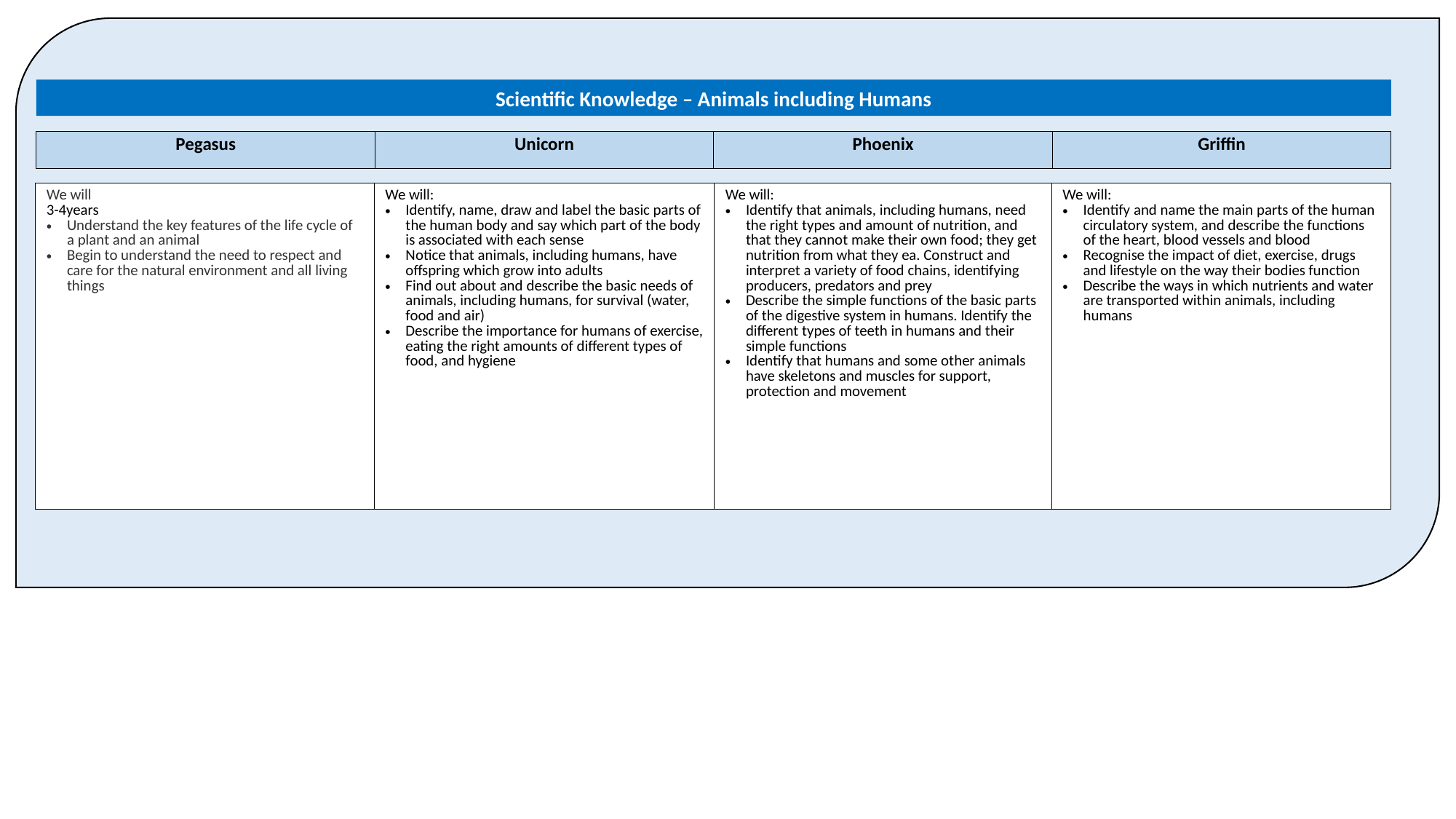

Scientific Knowledge – Animals including Humans
| Pegasus | Unicorn | Phoenix | Griffin |
| --- | --- | --- | --- |
| We will 3-4years Understand the key features of the life cycle of a plant and an animal Begin to understand the need to respect and care for the natural environment and all living things | We will: Identify, name, draw and label the basic parts of the human body and say which part of the body is associated with each sense Notice that animals, including humans, have offspring which grow into adults Find out about and describe the basic needs of animals, including humans, for survival (water, food and air) Describe the importance for humans of exercise, eating the right amounts of different types of food, and hygiene | We will: Identify that animals, including humans, need the right types and amount of nutrition, and that they cannot make their own food; they get nutrition from what they ea. Construct and interpret a variety of food chains, identifying producers, predators and prey Describe the simple functions of the basic parts of the digestive system in humans. Identify the different types of teeth in humans and their simple functions Identify that humans and some other animals have skeletons and muscles for support, protection and movement | We will: Identify and name the main parts of the human circulatory system, and describe the functions of the heart, blood vessels and blood Recognise the impact of diet, exercise, drugs and lifestyle on the way their bodies function Describe the ways in which nutrients and water are transported within animals, including humans |
| --- | --- | --- | --- |